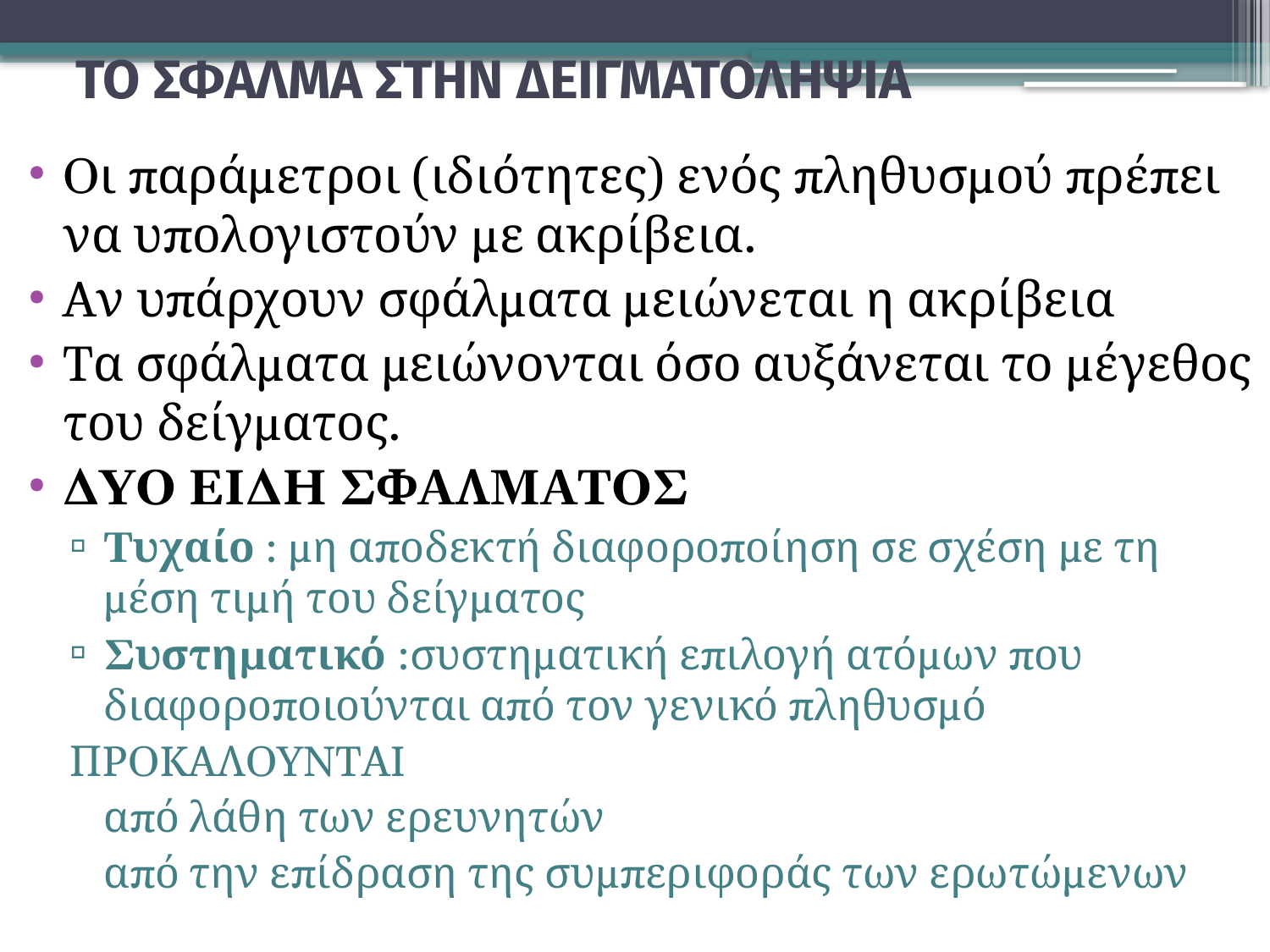

# ΤΟ ΣΦΑΛΜΑ ΣΤΗΝ ΔΕΙΓΜΑΤΟΛΗΨΙΑ
Οι παράμετροι (ιδιότητες) ενός πληθυσμού πρέπει να υπολογιστούν με ακρίβεια.
Αν υπάρχουν σφάλματα μειώνεται η ακρίβεια
Τα σφάλματα μειώνονται όσο αυξάνεται το μέγεθος του δείγματος.
ΔΥΟ ΕΙΔΗ ΣΦΑΛΜΑΤΟΣ
Τυχαίο : μη αποδεκτή διαφοροποίηση σε σχέση με τη μέση τιμή του δείγματος
Συστηματικό :συστηματική επιλογή ατόμων που διαφοροποιούνται από τον γενικό πληθυσμό
ΠΡΟΚΑΛΟΥΝΤΑΙ
	από λάθη των ερευνητών
	από την επίδραση της συμπεριφοράς των ερωτώμενων